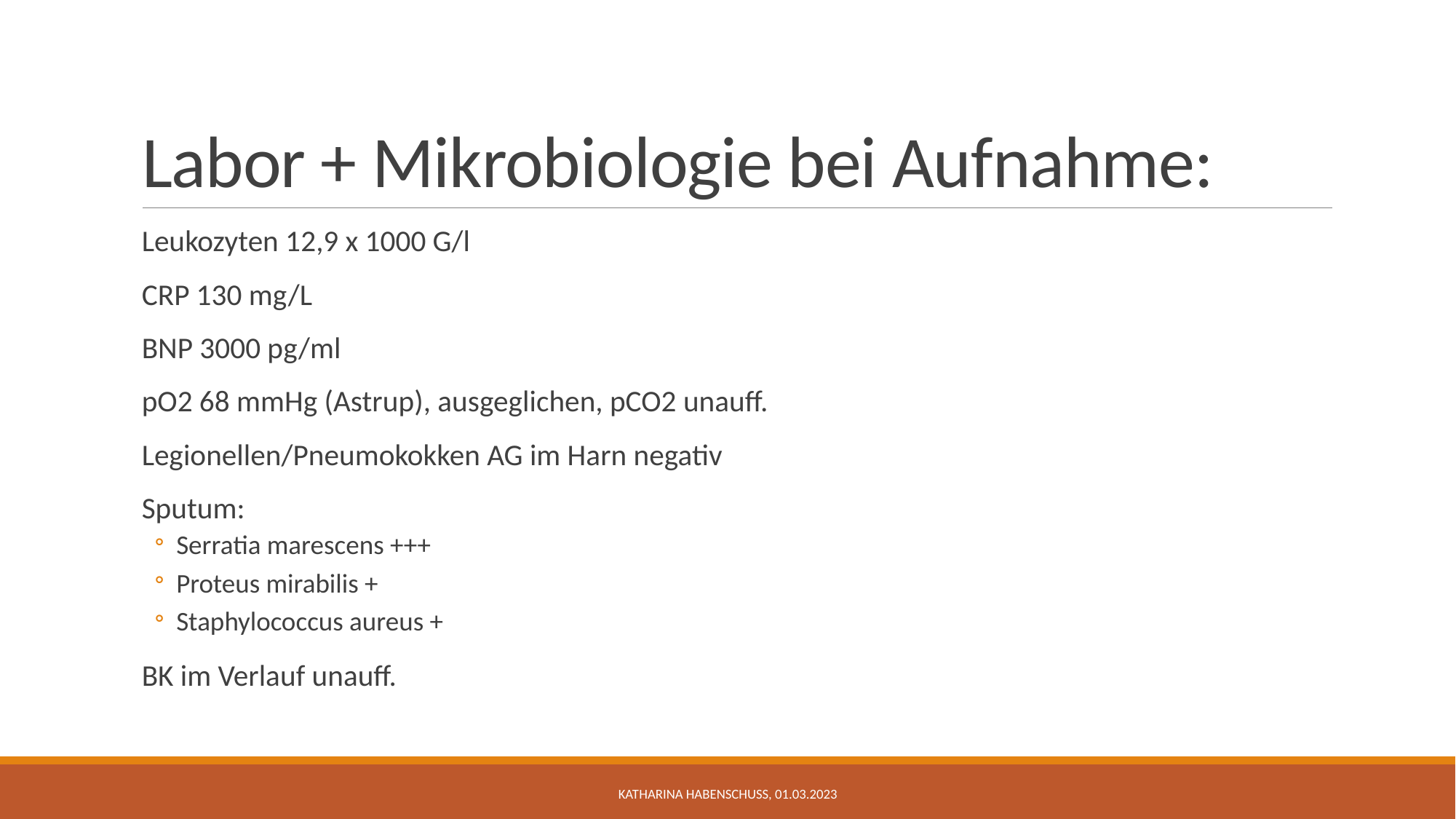

# Labor + Mikrobiologie bei Aufnahme:
Leukozyten 12,9 x 1000 G/l
CRP 130 mg/L
BNP 3000 pg/ml
pO2 68 mmHg (Astrup), ausgeglichen, pCO2 unauff.
Legionellen/Pneumokokken AG im Harn negativ
Sputum:
Serratia marescens +++
Proteus mirabilis +
Staphylococcus aureus +
BK im Verlauf unauff.

Katharina Habenschuss, 01.03.2023